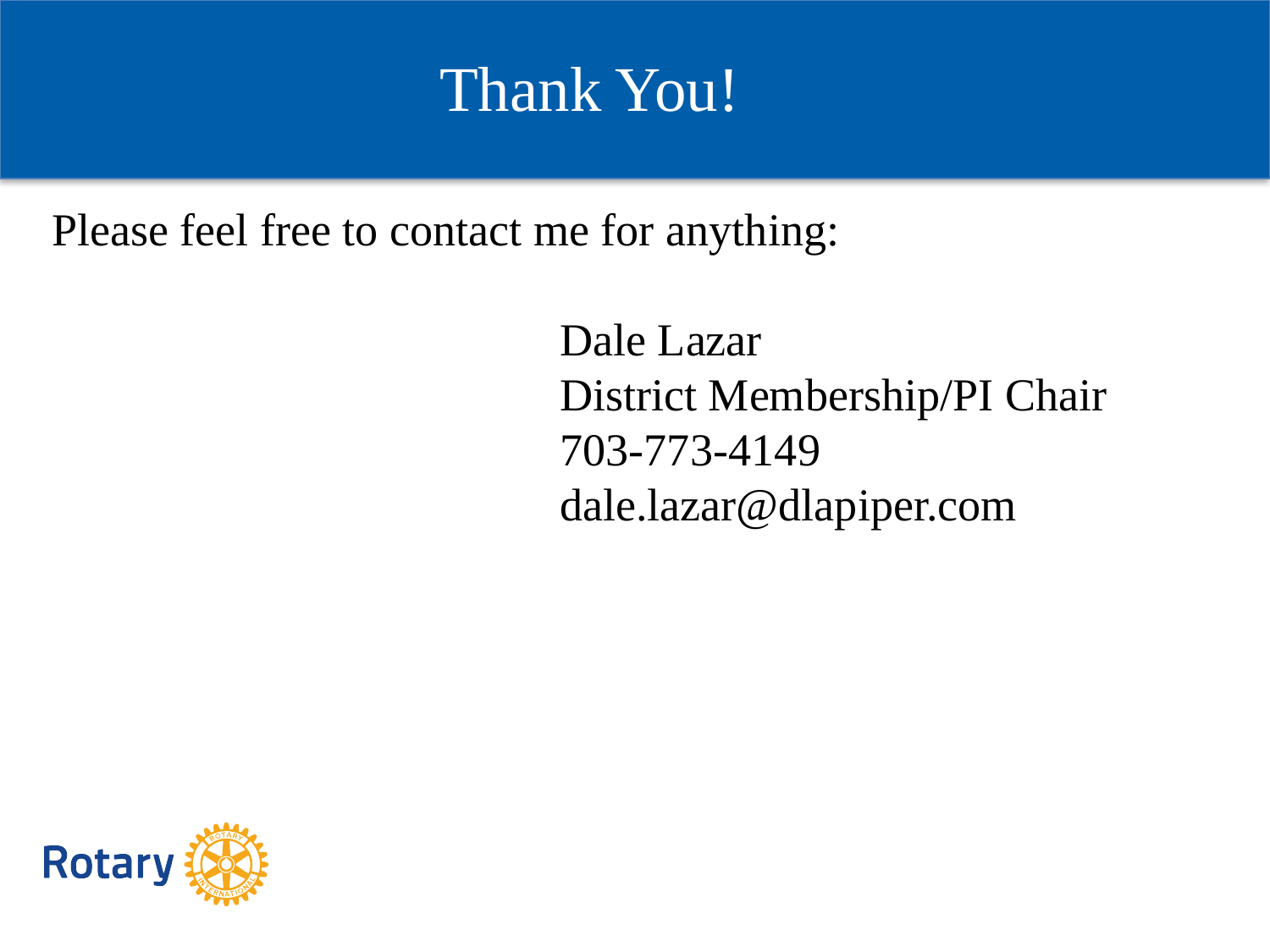

Thank You!
Please feel free to contact me for anything:

				Dale Lazar
				District Membership/PI Chair
				703-773-4149
				dale.lazar@dlapiper.com